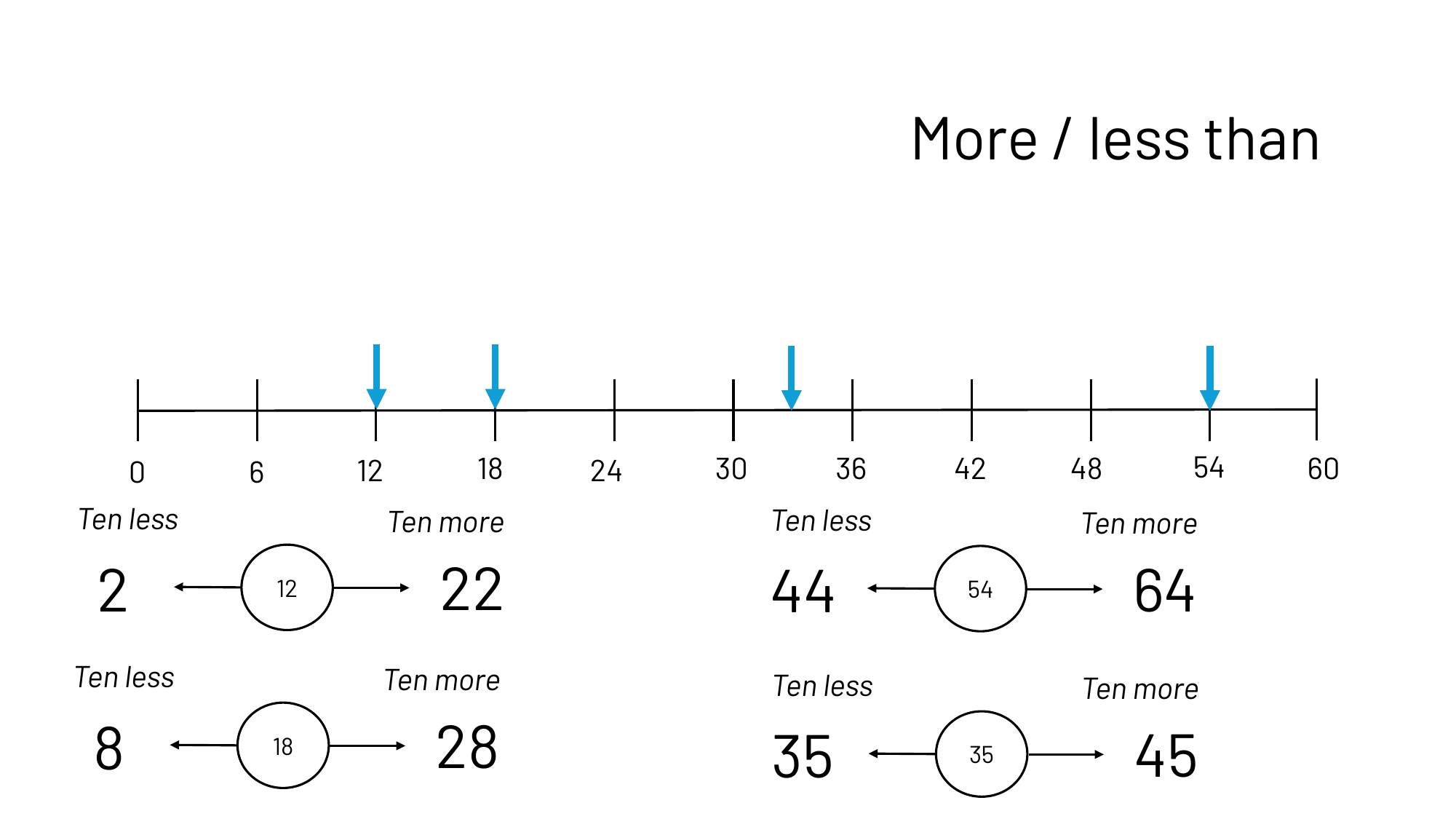

More / less than
54
18
30
36
42
48
60
12
24
0
6
Ten less
Ten less
Ten more
Ten more
22
12
2
64
54
44
Ten less
Ten more
Ten less
Ten more
28
18
8
45
35
35